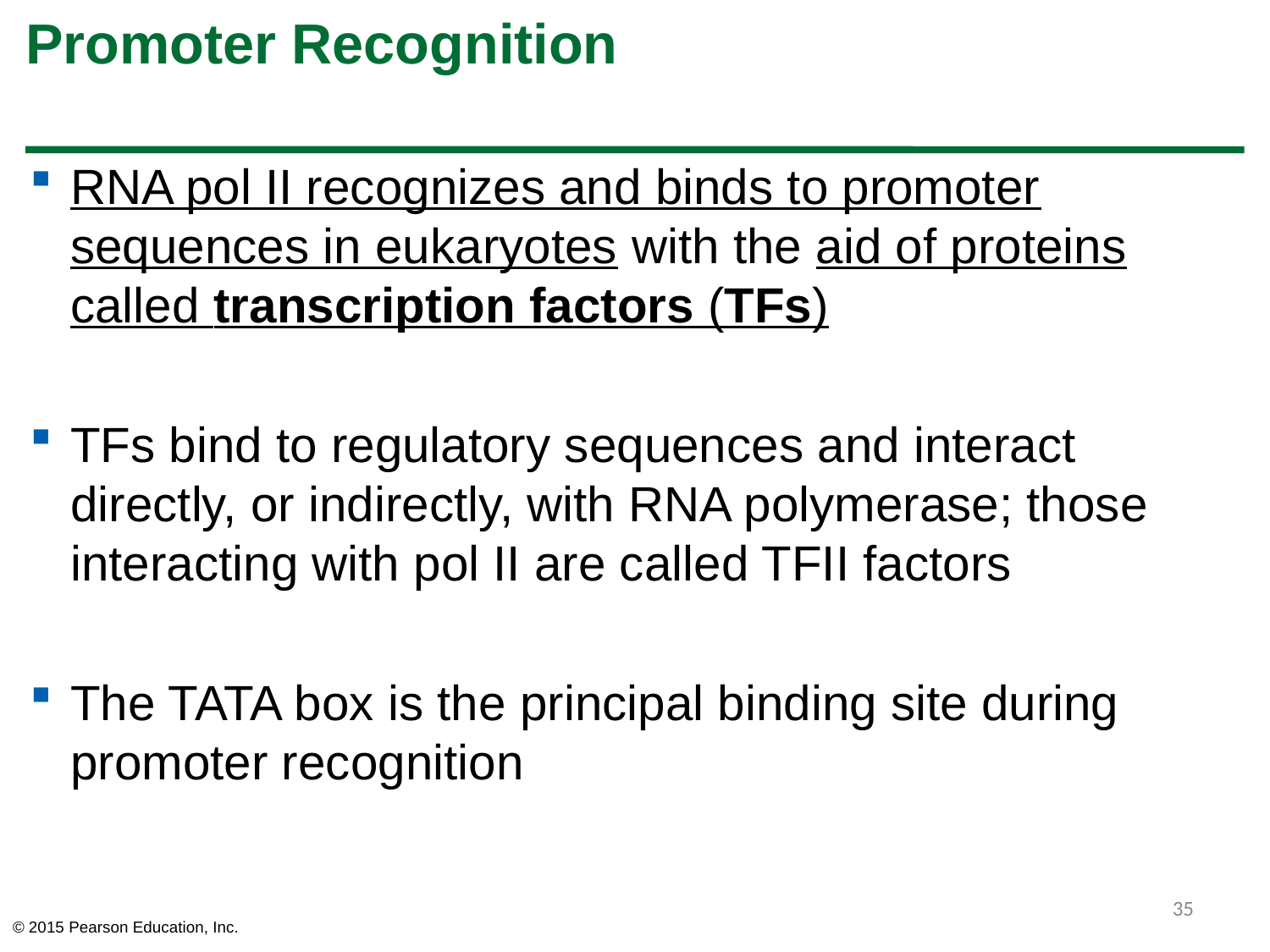

# Promoter Recognition
RNA pol II recognizes and binds to promoter sequences in eukaryotes with the aid of proteins called transcription factors (TFs)

TFs bind to regulatory sequences and interact directly, or indirectly, with RNA polymerase; those interacting with pol II are called TFII factors

The TATA box is the principal binding site during promoter recognition
35
© 2015 Pearson Education, Inc.